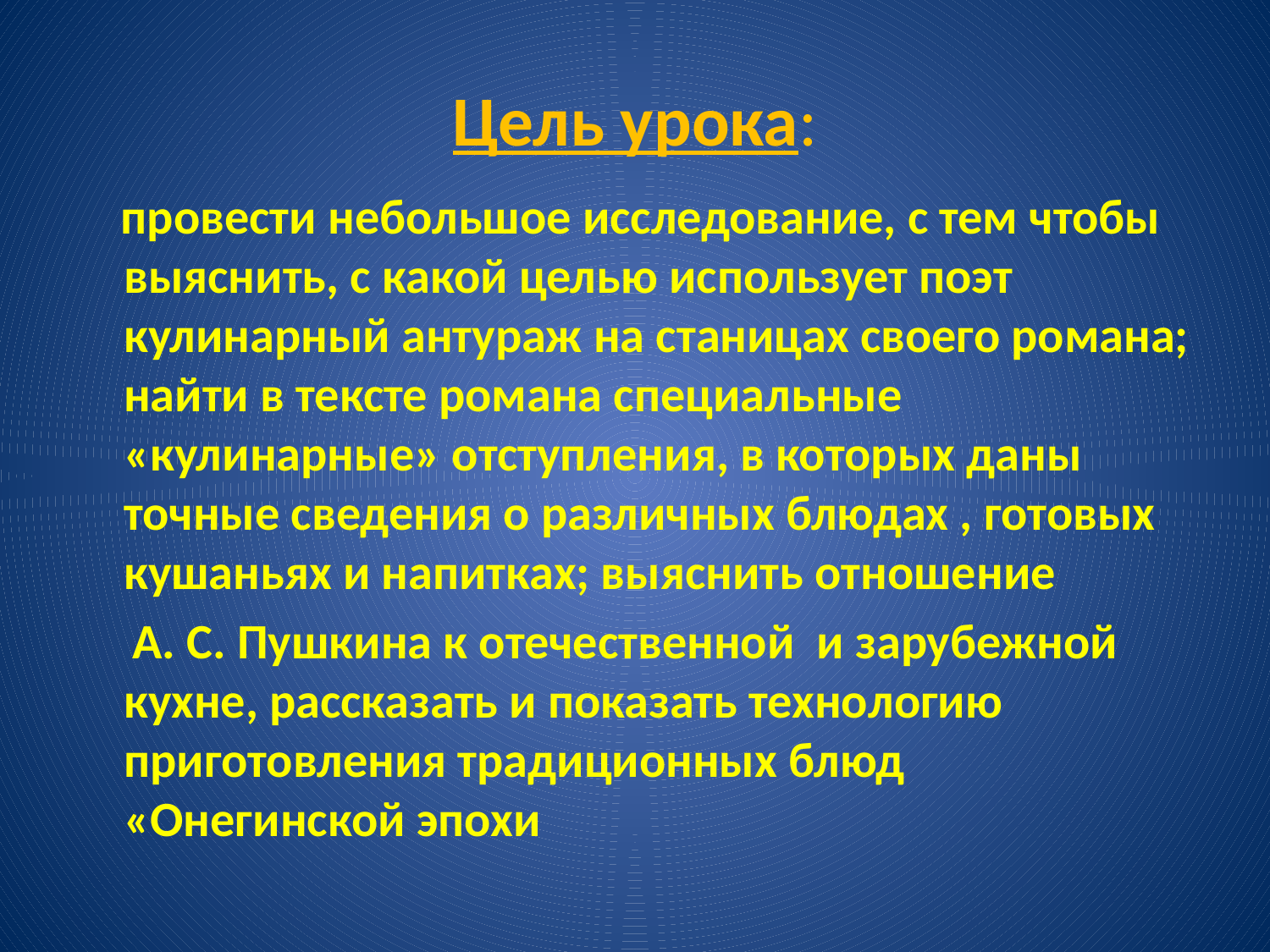

# Цель урока:
    провести небольшое исследование, с тем чтобы выяснить, с какой целью использует поэт кулинарный антураж на станицах своего романа; найти в тексте романа специальные  «кулинарные» отступления, в которых даны точные сведения о различных блюдах , готовых кушаньях и напитках; выяснить отношение
     А. С. Пушкина к отечественной  и зарубежной  кухне, рассказать и показать технологию приготовления традиционных блюд «Онегинской эпохи